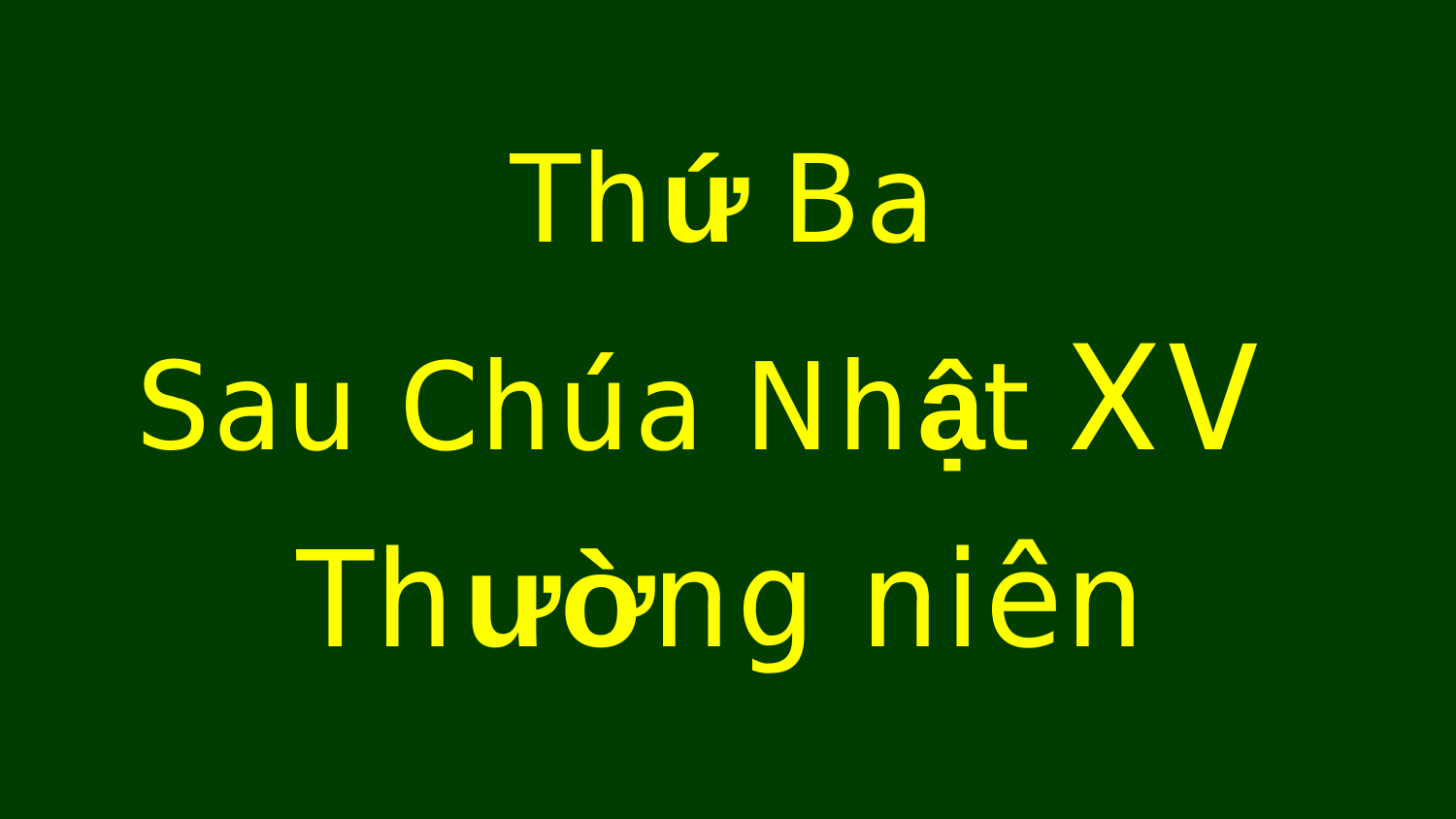

Thứ Ba
Sau Chúa Nhật XV
Thường niên
#